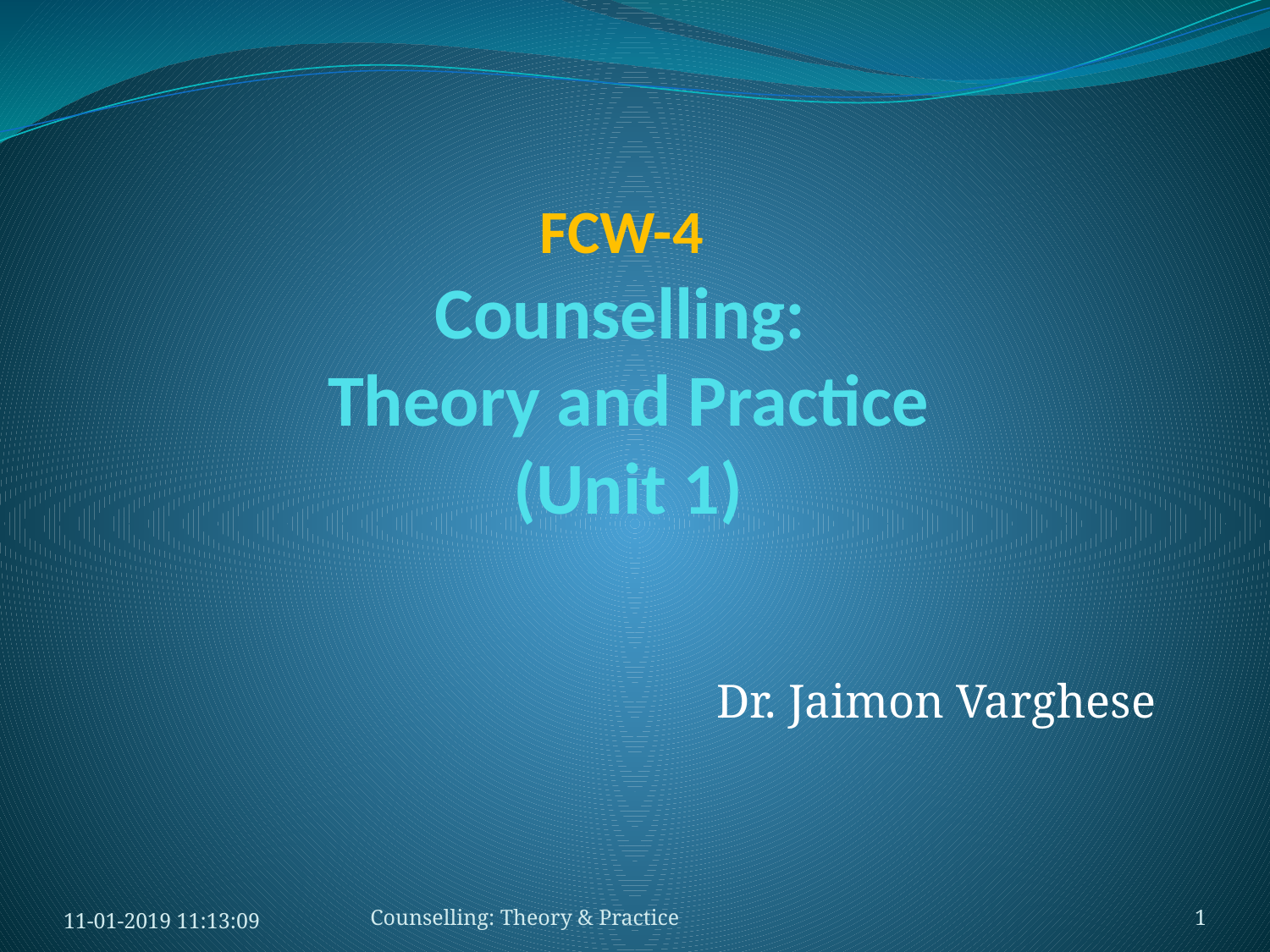

# FCW-4 Counselling: Theory and Practice (Unit 1)
Dr. Jaimon Varghese
11-01-2019 11:13:09
Counselling: Theory & Practice
1